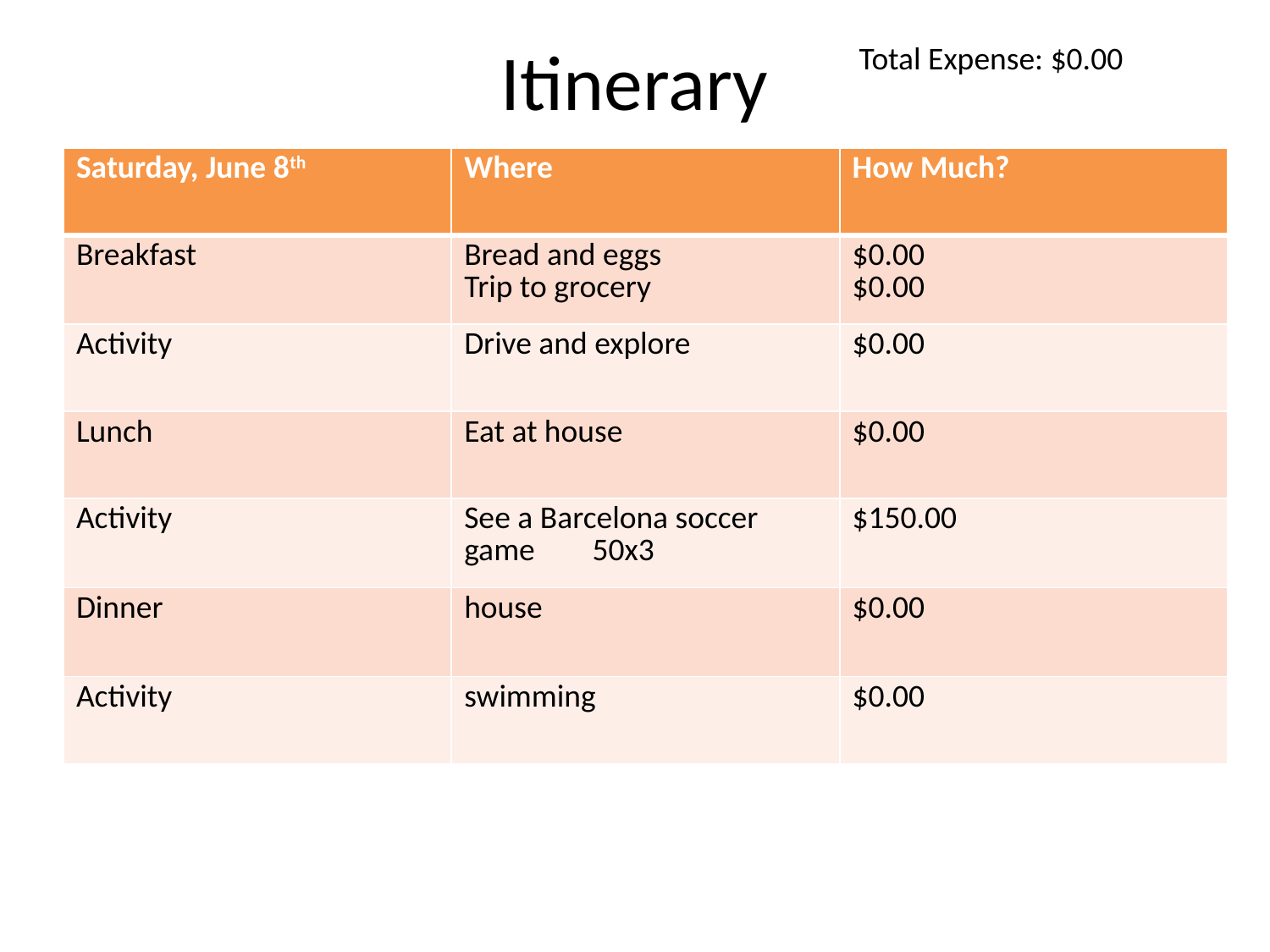

# Itinerary
Total Expense: $0.00
| Saturday, June 8th | Where | How Much? |
| --- | --- | --- |
| Breakfast | Bread and eggs Trip to grocery | $0.00 $0.00 |
| Activity | Drive and explore | $0.00 |
| Lunch | Eat at house | $0.00 |
| Activity | See a Barcelona soccer game 50x3 | $150.00 |
| Dinner | house | $0.00 |
| Activity | swimming | $0.00 |